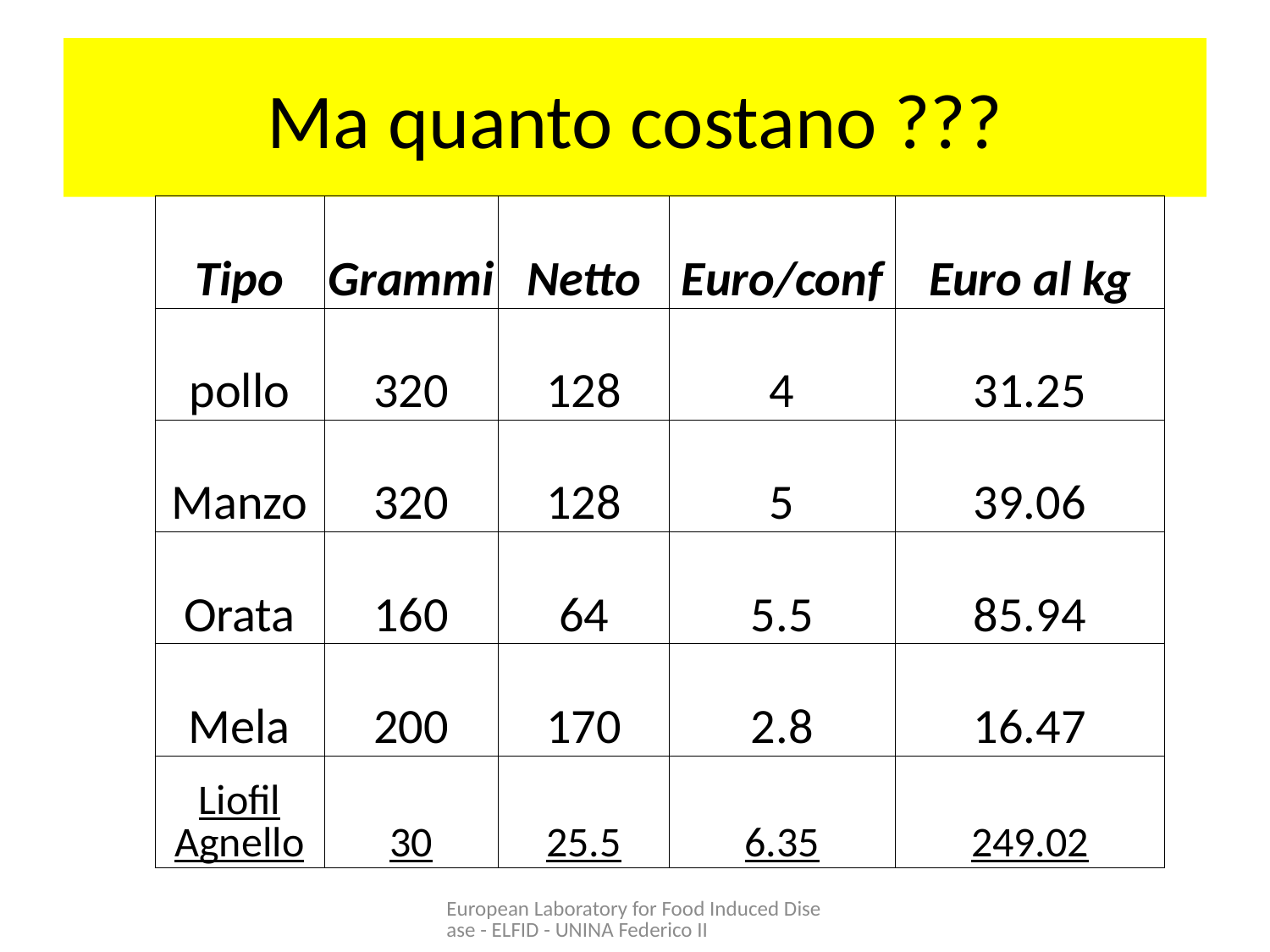

# Ma quanto costano ???
| Tipo | Grammi | Netto | Euro/conf | Euro al kg |
| --- | --- | --- | --- | --- |
| pollo | 320 | 128 | 4 | 31.25 |
| Manzo | 320 | 128 | 5 | 39.06 |
| Orata | 160 | 64 | 5.5 | 85.94 |
| Mela | 200 | 170 | 2.8 | 16.47 |
| Liofil Agnello | 30 | 25.5 | 6.35 | 249.02 |
European Laboratory for Food Induced Disease - ELFID - UNINA Federico II